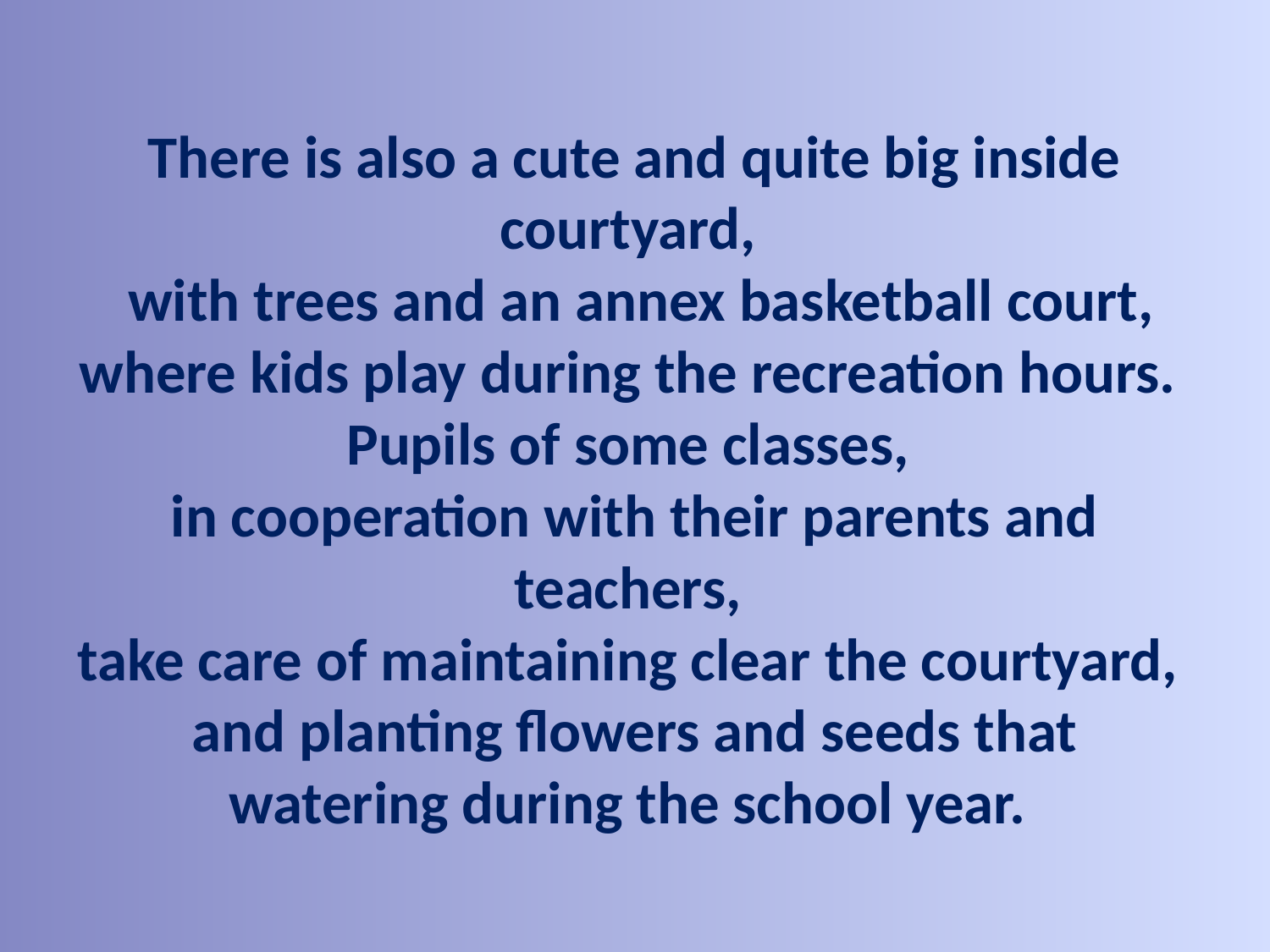

# There is also a cute and quite big inside courtyard, with trees and an annex basketball court, where kids play during the recreation hours. Pupils of some classes, in cooperation with their parents and teachers, take care of maintaining clear the courtyard, and planting flowers and seeds that watering during the school year.